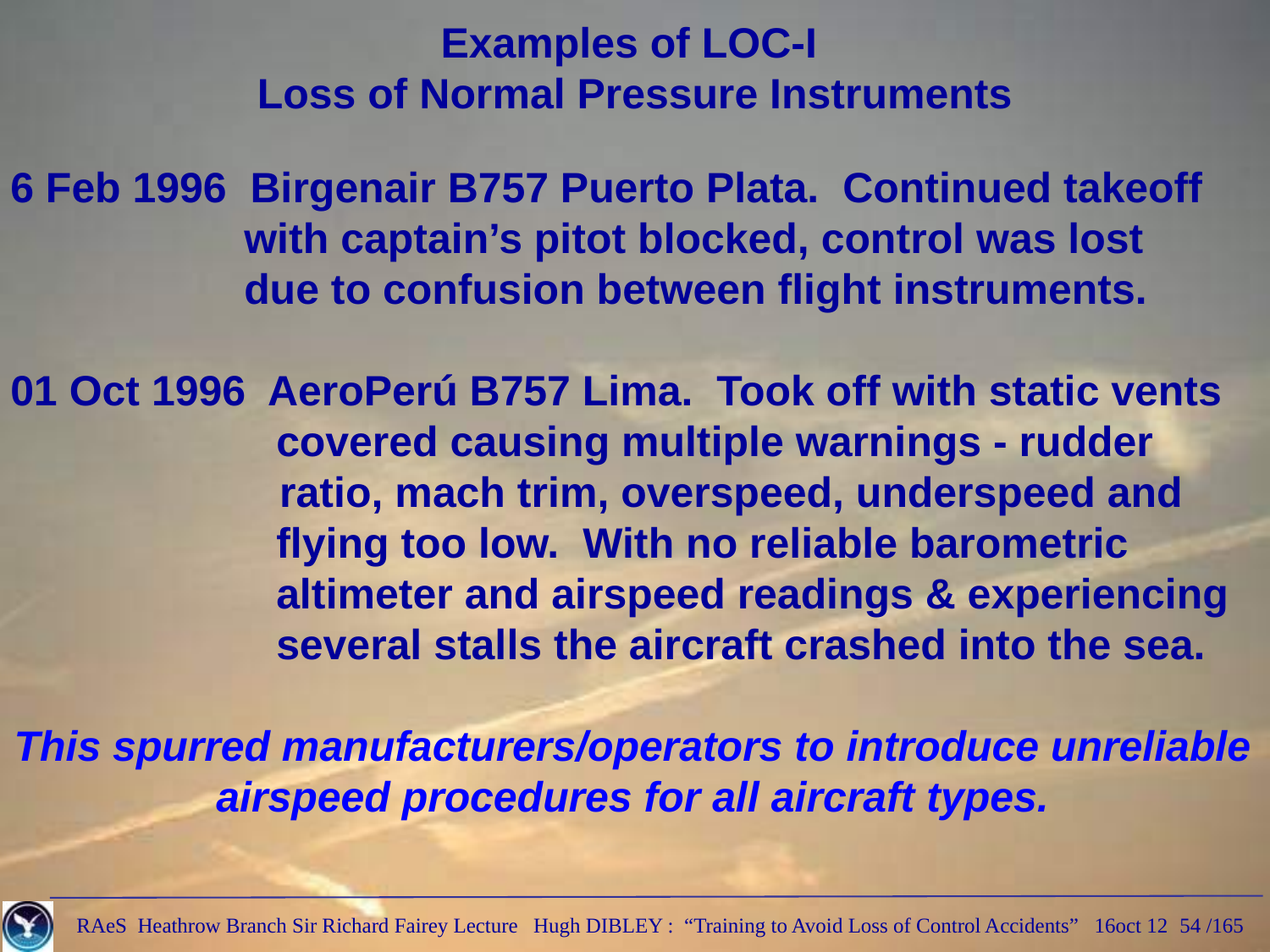

Examples of LOC-I
Loss of Normal Pressure Instruments
6 Feb 1996  Birgenair B757 Puerto Plata.  Continued takeoff
	         with captain’s pitot blocked, control was lost
	         due to confusion between flight instruments.

01 Oct 1996  AeroPerú B757 Lima.  Took off with static vents
		 covered causing multiple warnings - rudder
	            ratio, mach trim, overspeed, underspeed and
		 flying too low.  With no reliable barometric
		 altimeter and airspeed readings & experiencing
		 several stalls the aircraft crashed into the sea.

This spurred manufacturers/operators to introduce unreliable
airspeed procedures for all aircraft types.

.